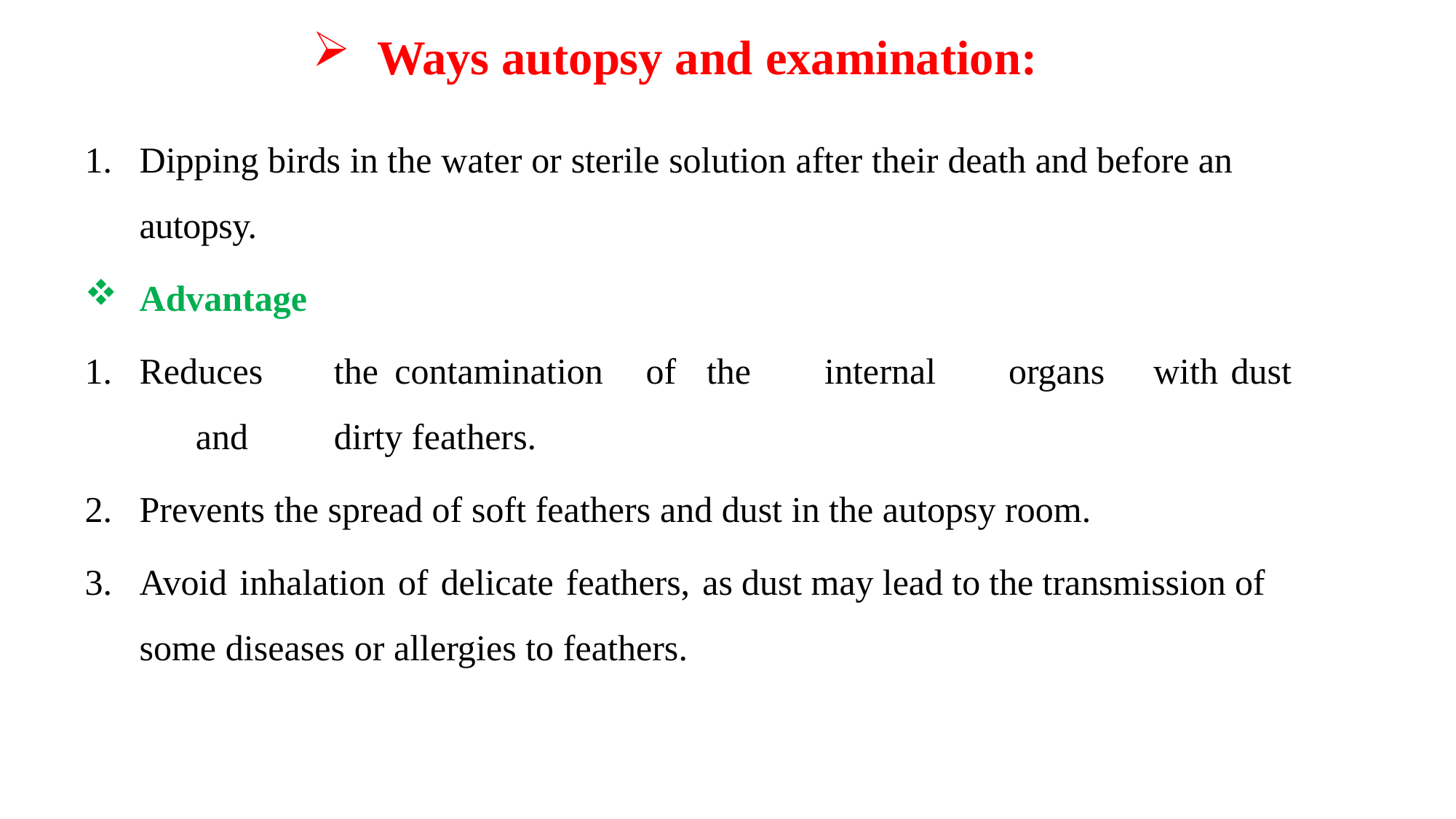

Ways autopsy and examination:

1.	Dipping birds in the water or sterile solution after their death and before an autopsy.
Advantage
Reduces	the	contamination	of	the	internal	organs	with	dust	and	dirty feathers.
Prevents the spread of soft feathers and dust in the autopsy room.
Avoid inhalation of delicate feathers, as dust may lead to the transmission of
some diseases or allergies to feathers.